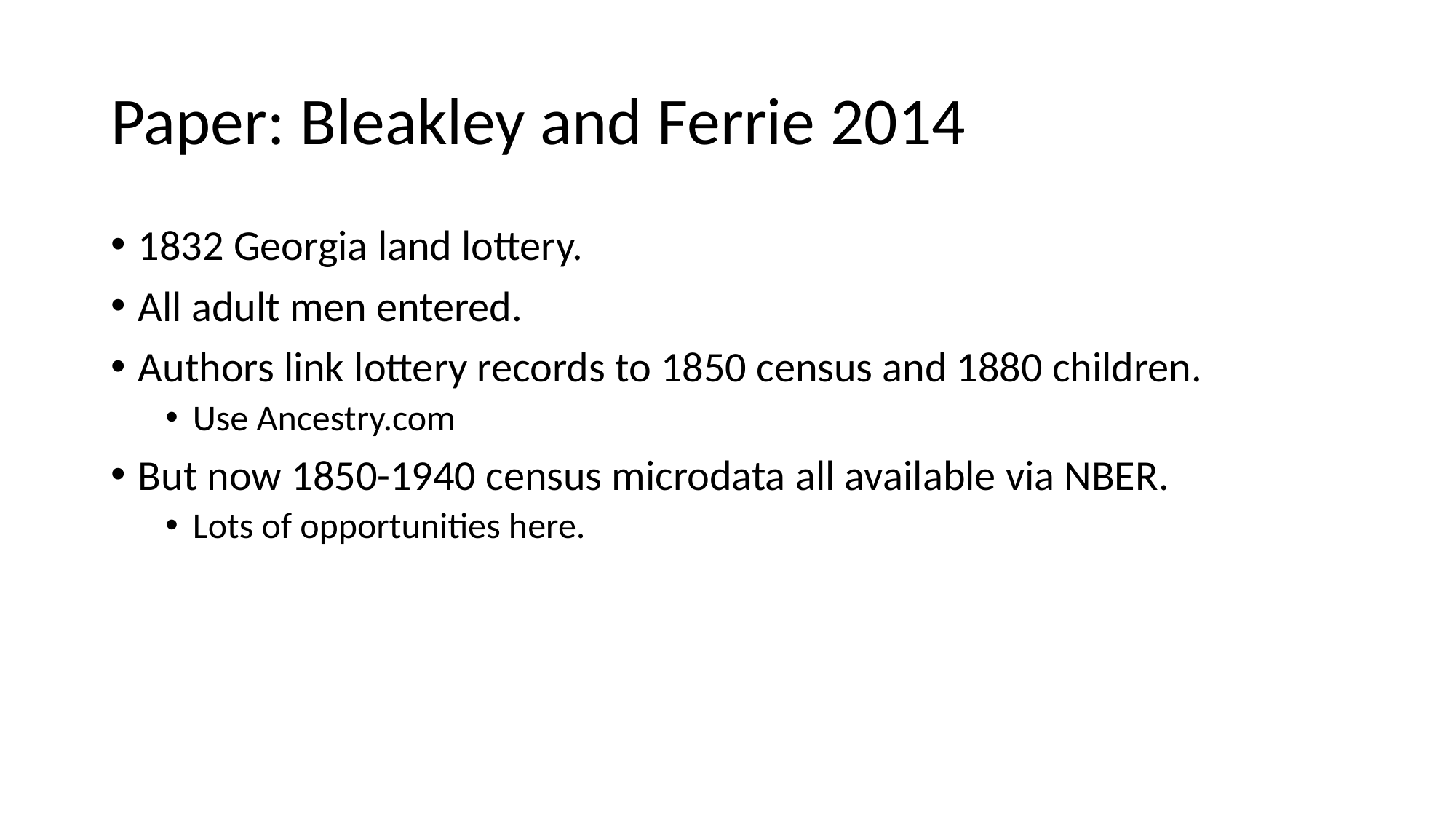

# Paper: Bleakley and Ferrie 2014
1832 Georgia land lottery.
All adult men entered.
Authors link lottery records to 1850 census and 1880 children.
Use Ancestry.com
But now 1850-1940 census microdata all available via NBER.
Lots of opportunities here.